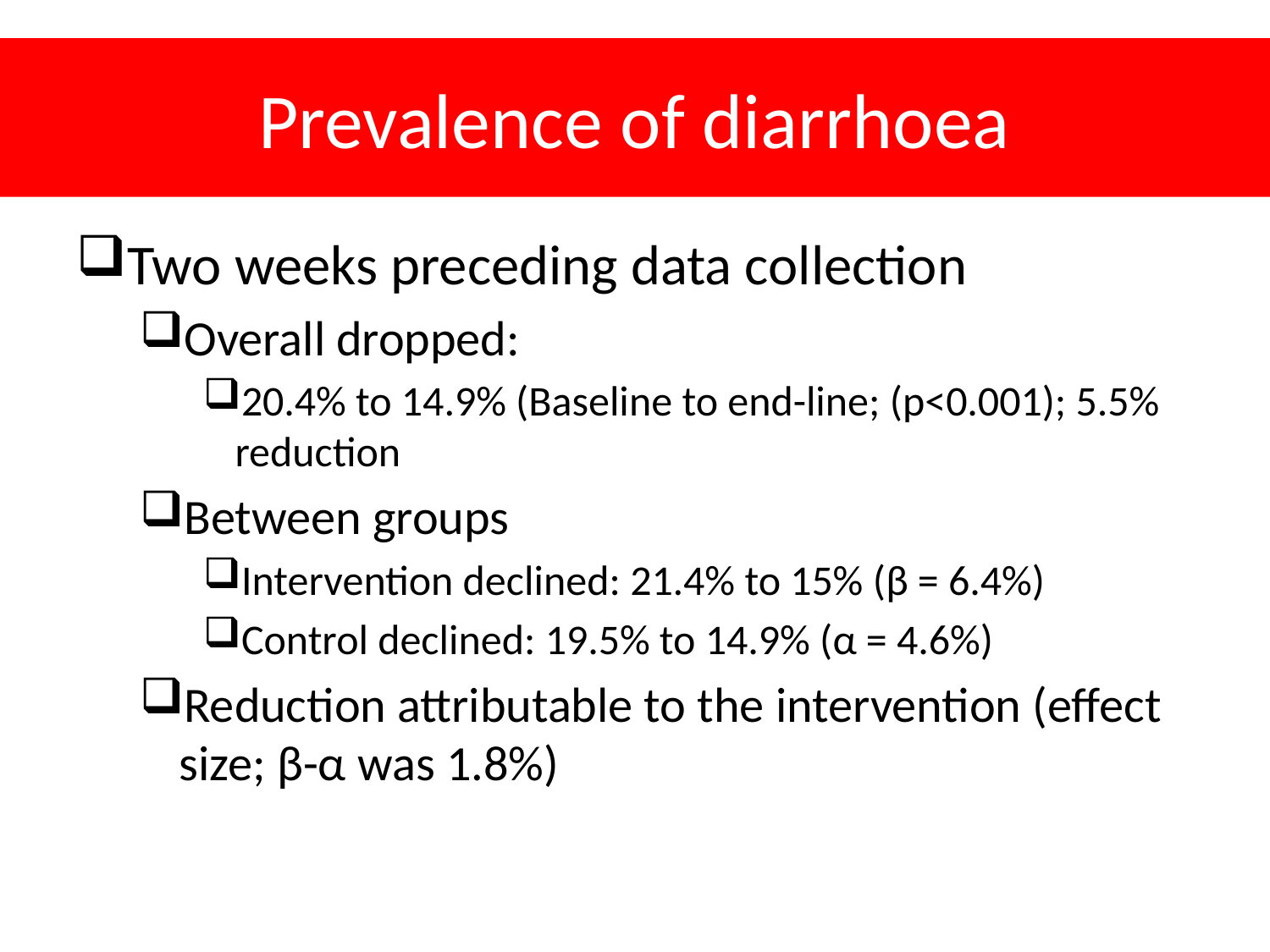

# Prevalence of diarrhoea
Two weeks preceding data collection
Overall dropped:
20.4% to 14.9% (Baseline to end-line; (p<0.001); 5.5% reduction
Between groups
Intervention declined: 21.4% to 15% (β = 6.4%)
Control declined: 19.5% to 14.9% (α = 4.6%)
Reduction attributable to the intervention (effect size; β-α was 1.8%)